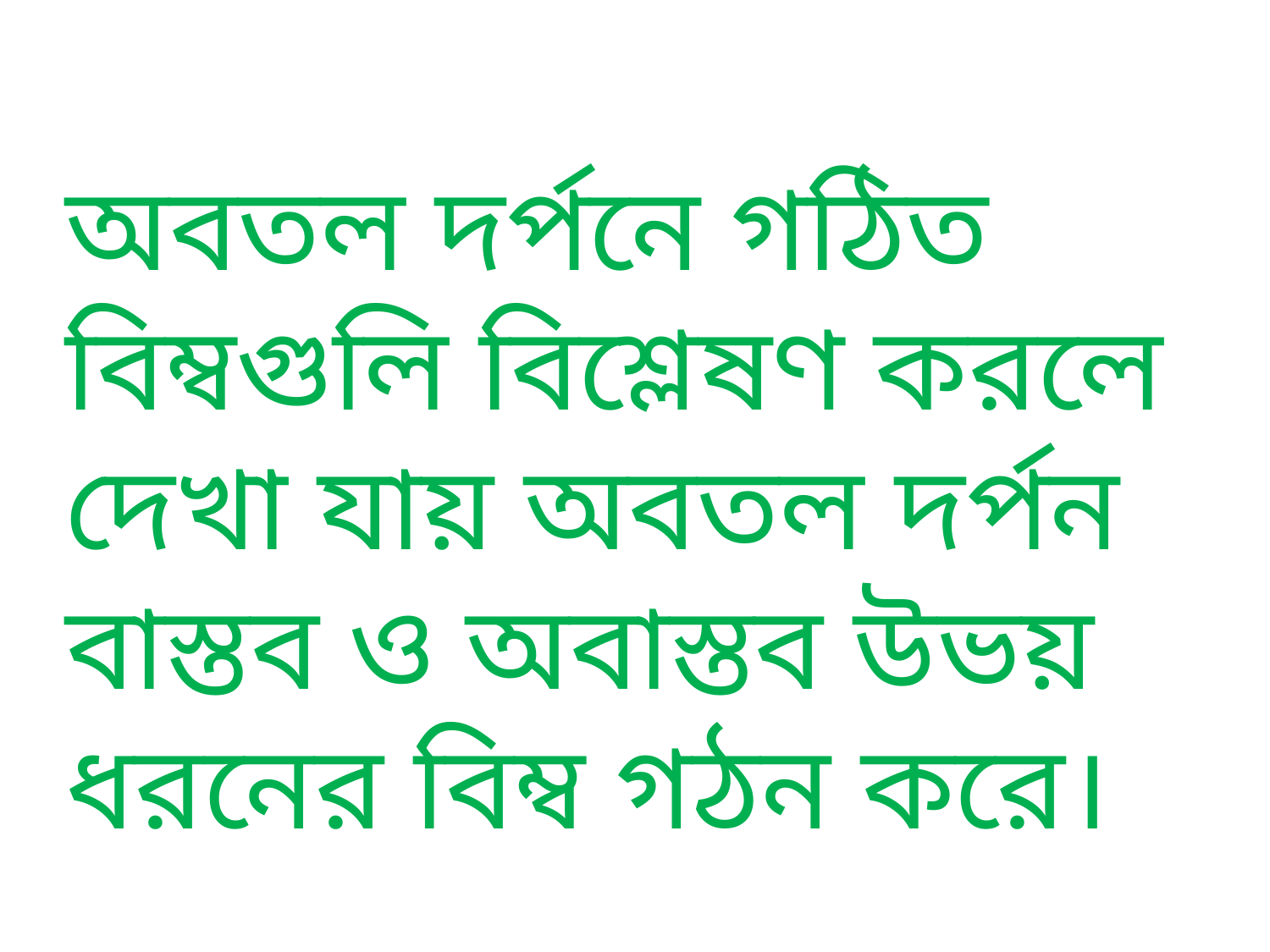

অবতল দর্পনে গঠিত বিম্বগুলি বিশ্লেষণ করলে দেখা যায় অবতল দর্পন বাস্তব ও অবাস্তব উভয় ধরনের বিম্ব গঠন করে।